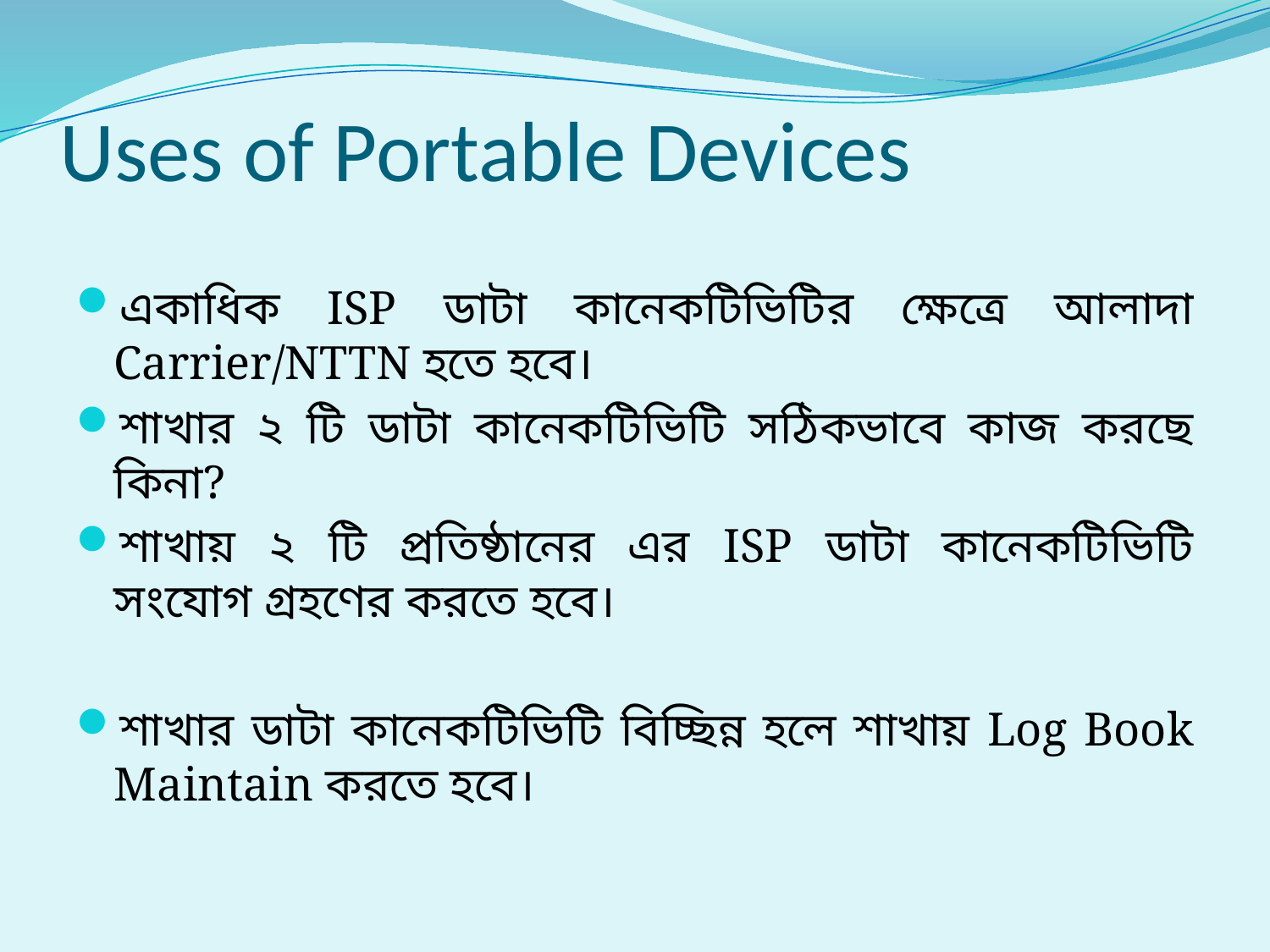

# Uses of Portable Devices
একাধিক ISP ডাটা কানেকটিভিটির ক্ষেত্রে আলাদা Carrier/NTTN হতে হবে।
শাখার ২ টি ডাটা কানেকটিভিটি সঠিকভাবে কাজ করছে কিনা?
শাখায় ২ টি প্রতিষ্ঠানের এর ISP ডাটা কানেকটিভিটি সংযোগ গ্রহণের করতে হবে।

শাখার ডাটা কানেকটিভিটি বিচ্ছিন্ন হলে শাখায় Log Book Maintain করতে হবে।